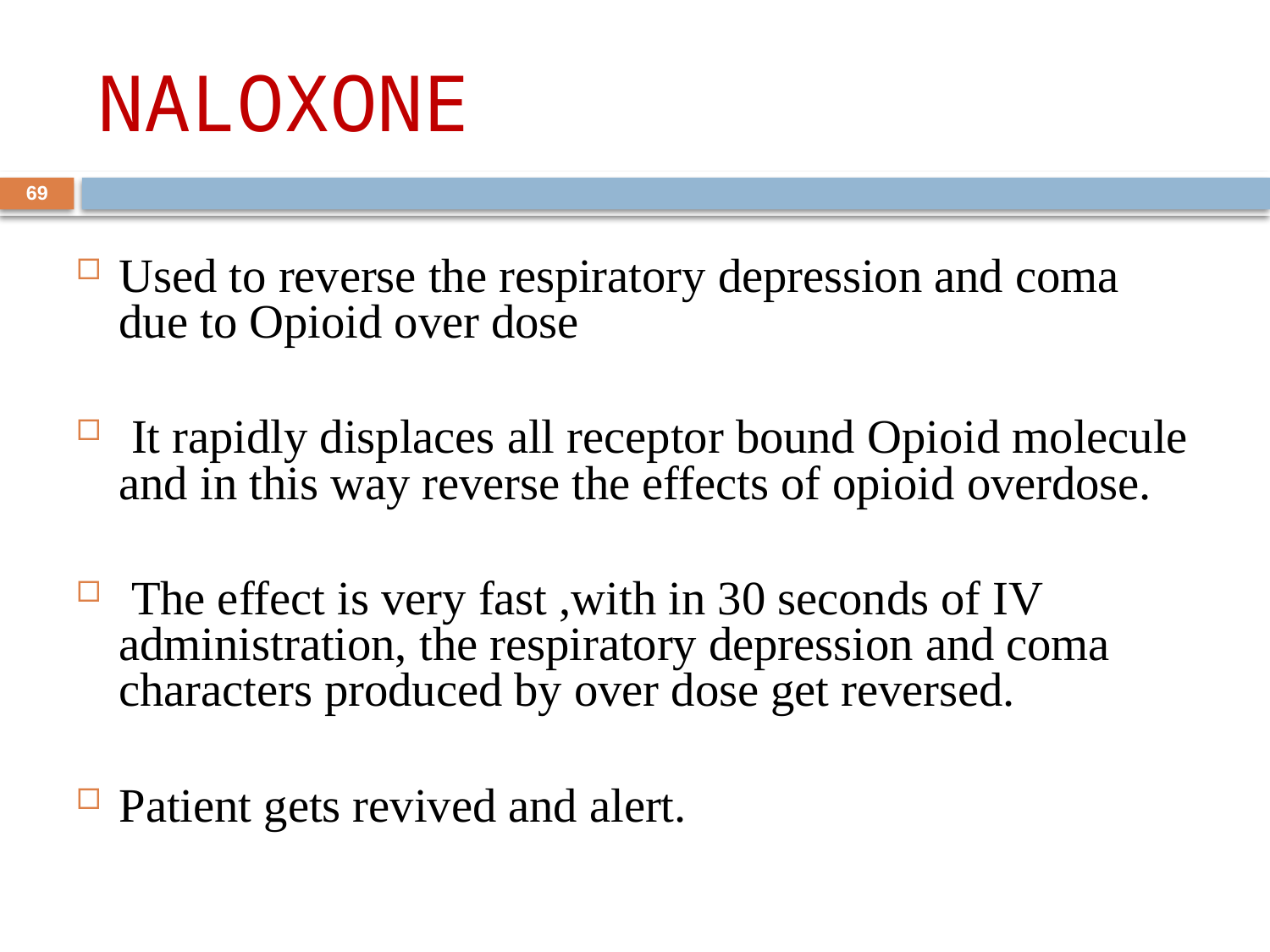

# NALOXONE
69

Used to reverse the respiratory depression and coma due to Opioid over dose

 It rapidly displaces all receptor bound Opioid molecule and in this way reverse the effects of opioid overdose.

 The effect is very fast ,with in 30 seconds of IV administration, the respiratory depression and coma characters produced by over dose get reversed.

Patient gets revived and alert.